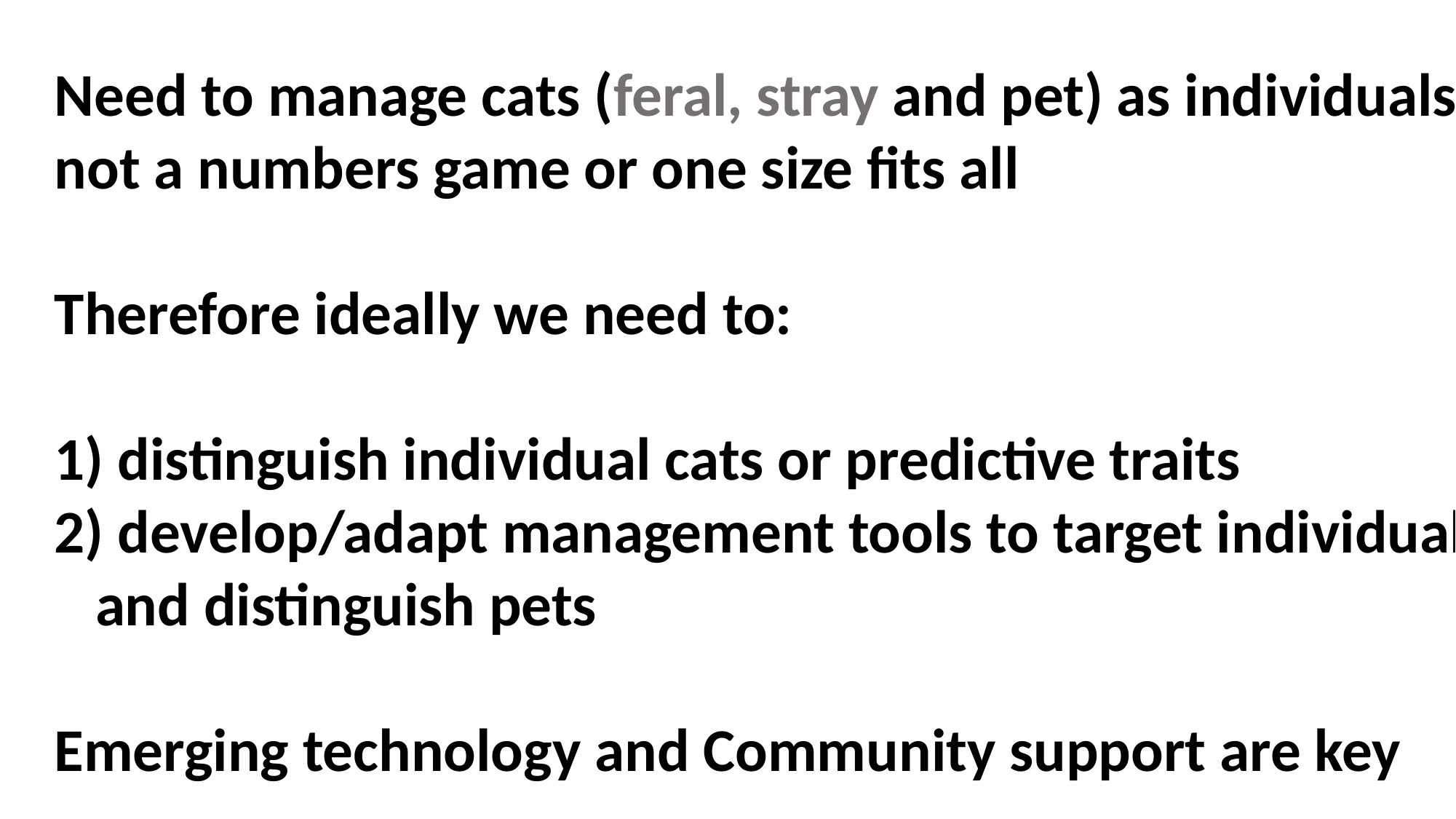

Need to manage cats (feral, stray and pet) as individuals – not a numbers game or one size fits all

Therefore ideally we need to:

 distinguish individual cats or predictive traits
 develop/adapt management tools to target individuals and distinguish pets

Emerging technology and Community support are key